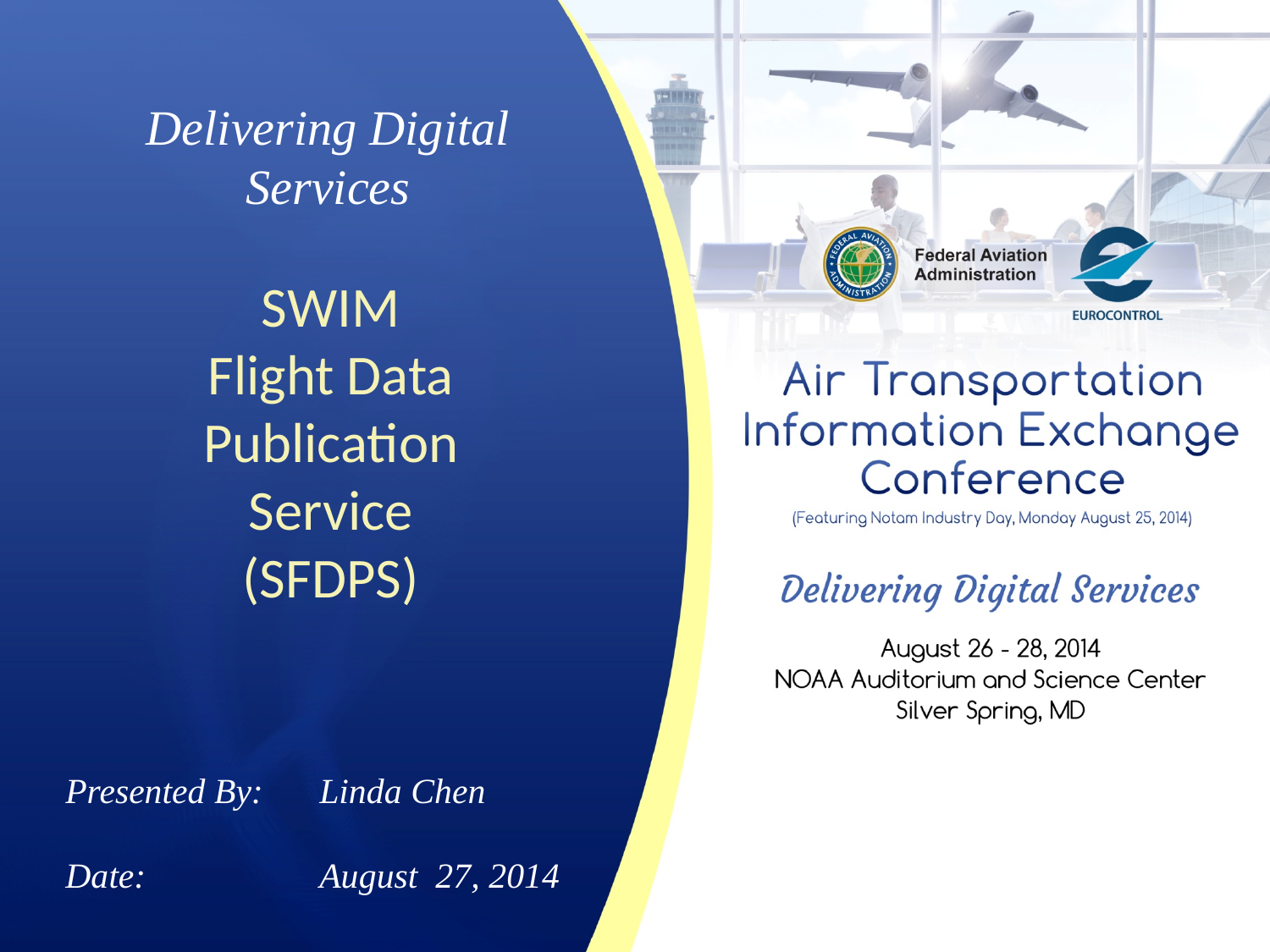

Delivering Digital
Services
SWIM
Flight Data Publication Service
(SFDPS)
Presented By: 	Linda Chen

Date:		August  27, 2014